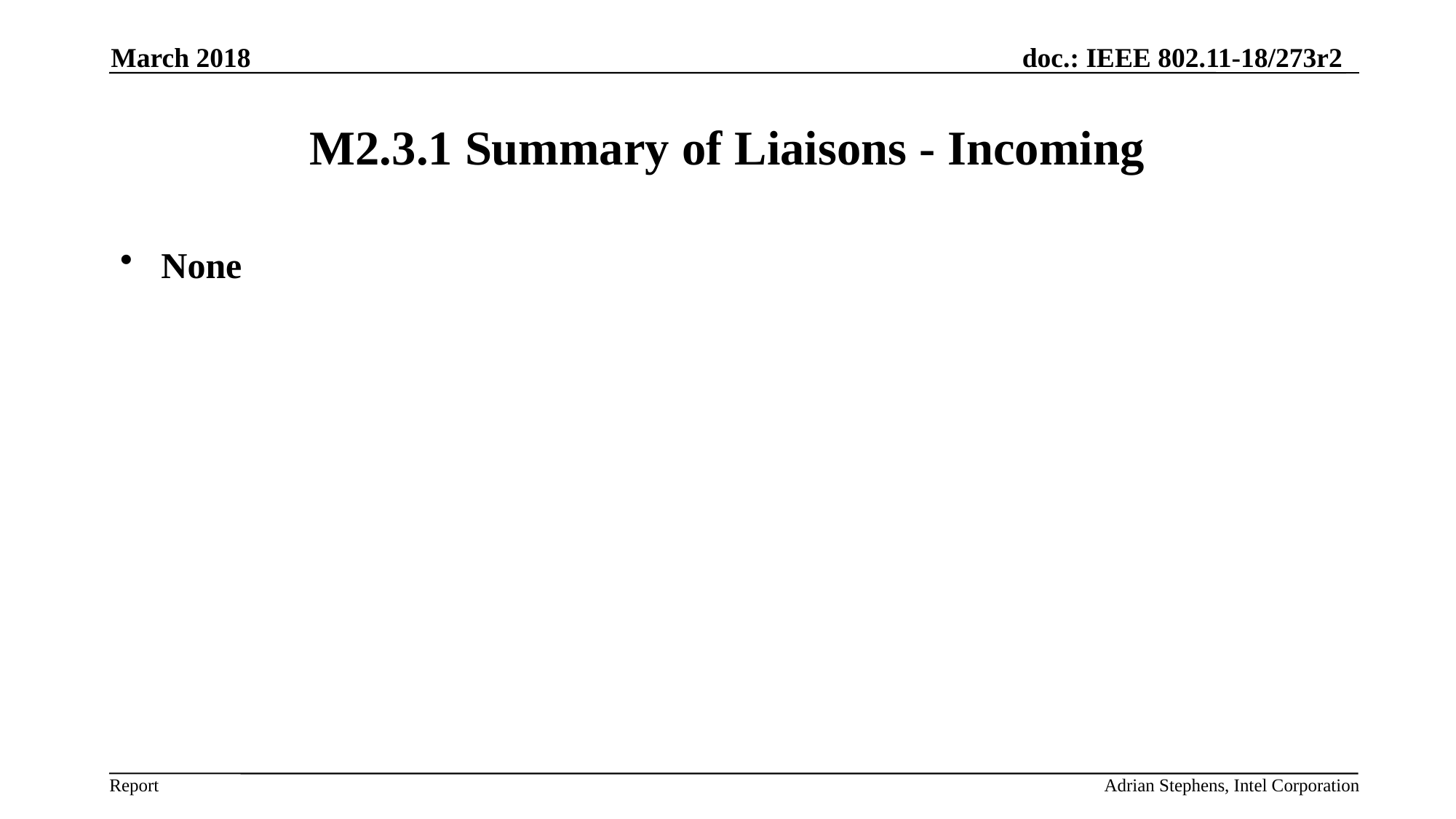

March 2018
# M2.3.1 Summary of Liaisons - Incoming
None
Adrian Stephens, Intel Corporation